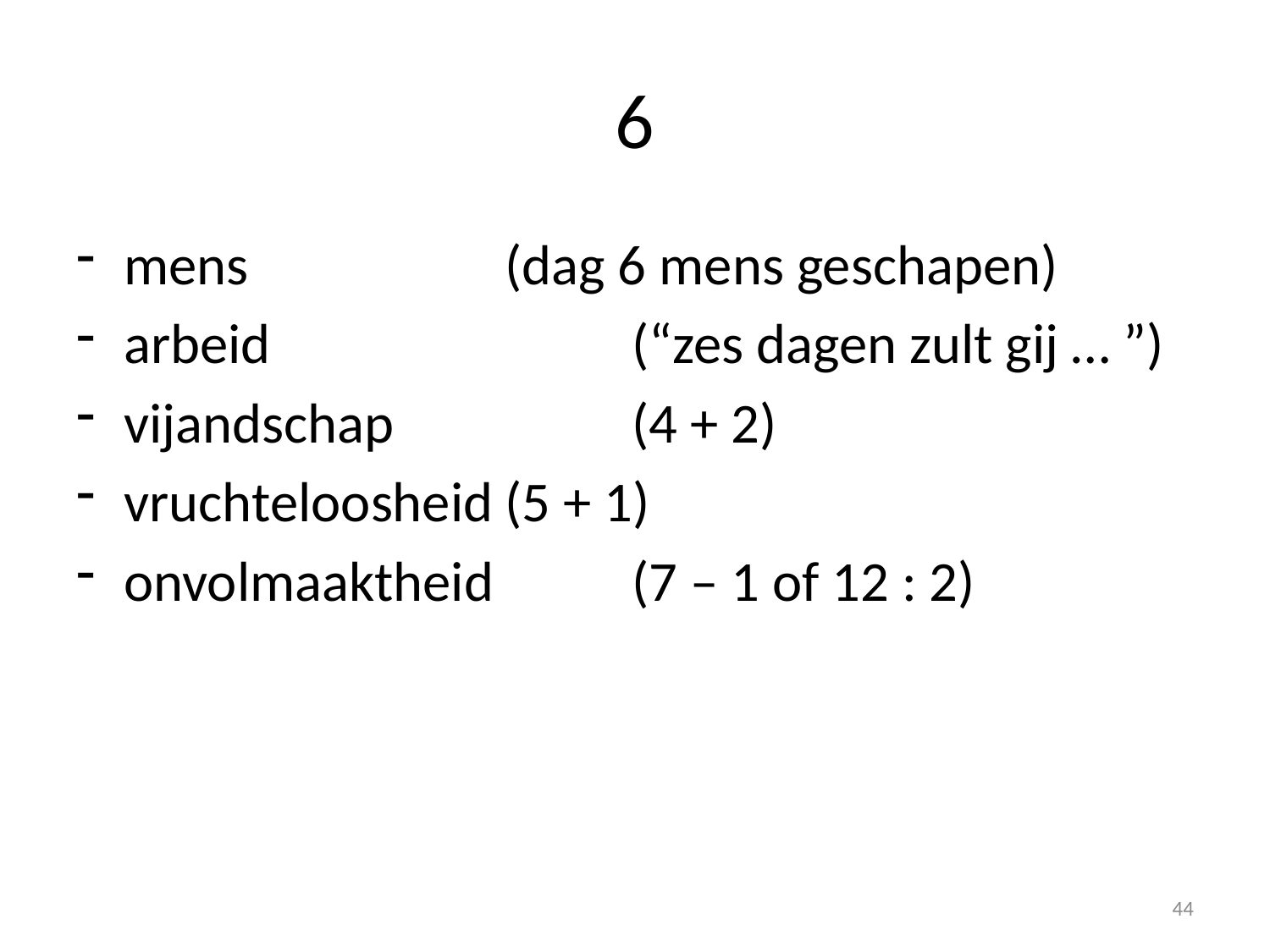

# 6
mens			(dag 6 mens geschapen)
arbeid			(“zes dagen zult gij … ”)
vijandschap		(4 + 2)
vruchteloosheid	(5 + 1)
onvolmaaktheid 	(7 – 1 of 12 : 2)

44